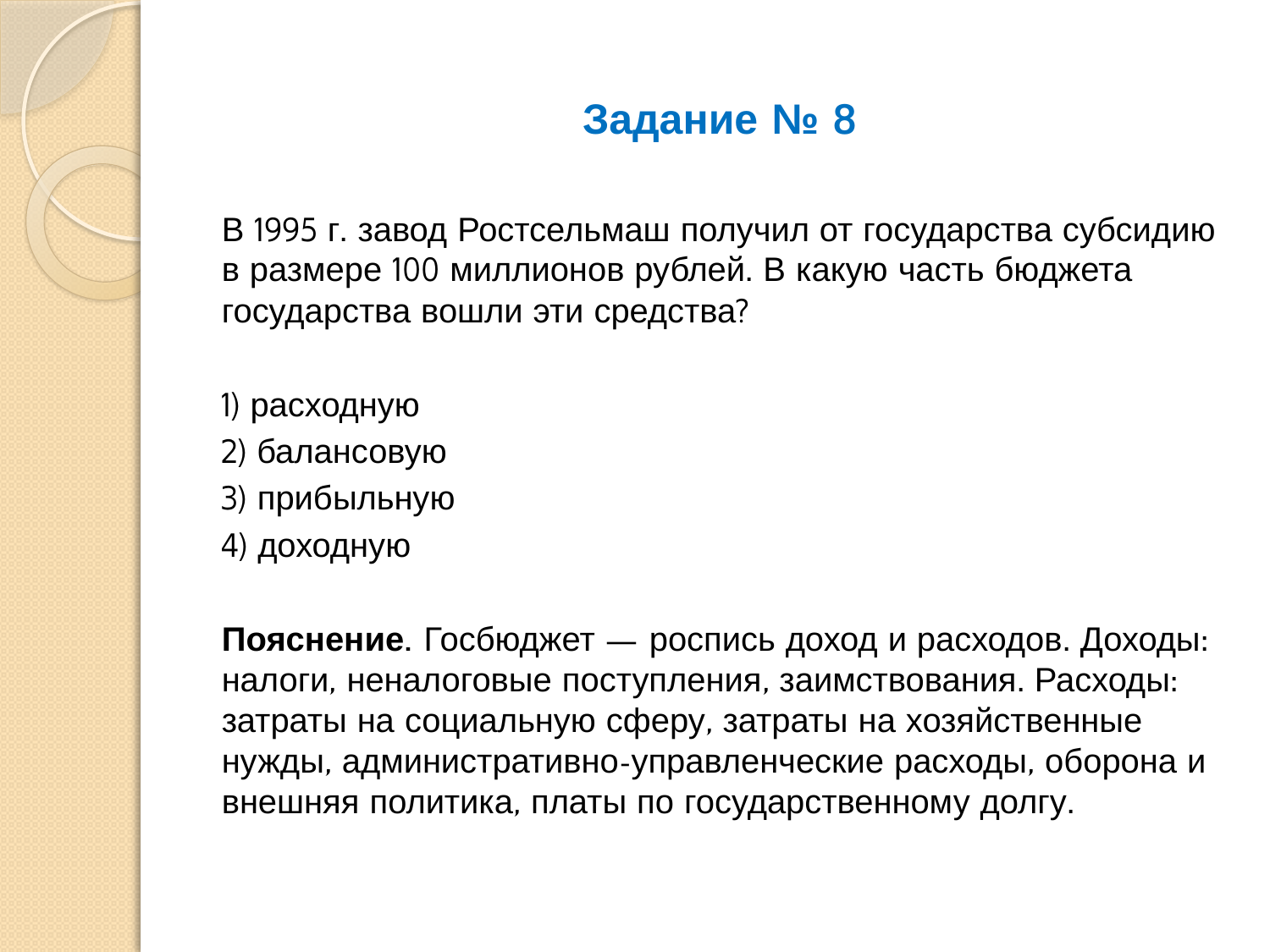

# Задание № 8
В 1995 г. завод Ростсельмаш получил от государства субсидию в размере 100 миллионов рублей. В какую часть бюджета государства вошли эти средства?

1) расходную
2) балансовую
3) прибыльную
4) доходную

Пояснение. Госбюджет — роспись доход и расходов. Доходы: налоги, неналоговые поступления, заимствования. Расходы: затраты на социальную сферу, затраты на хозяйственные нужды, административно-управленческие расходы, оборона и внешняя политика, платы по государственному долгу.